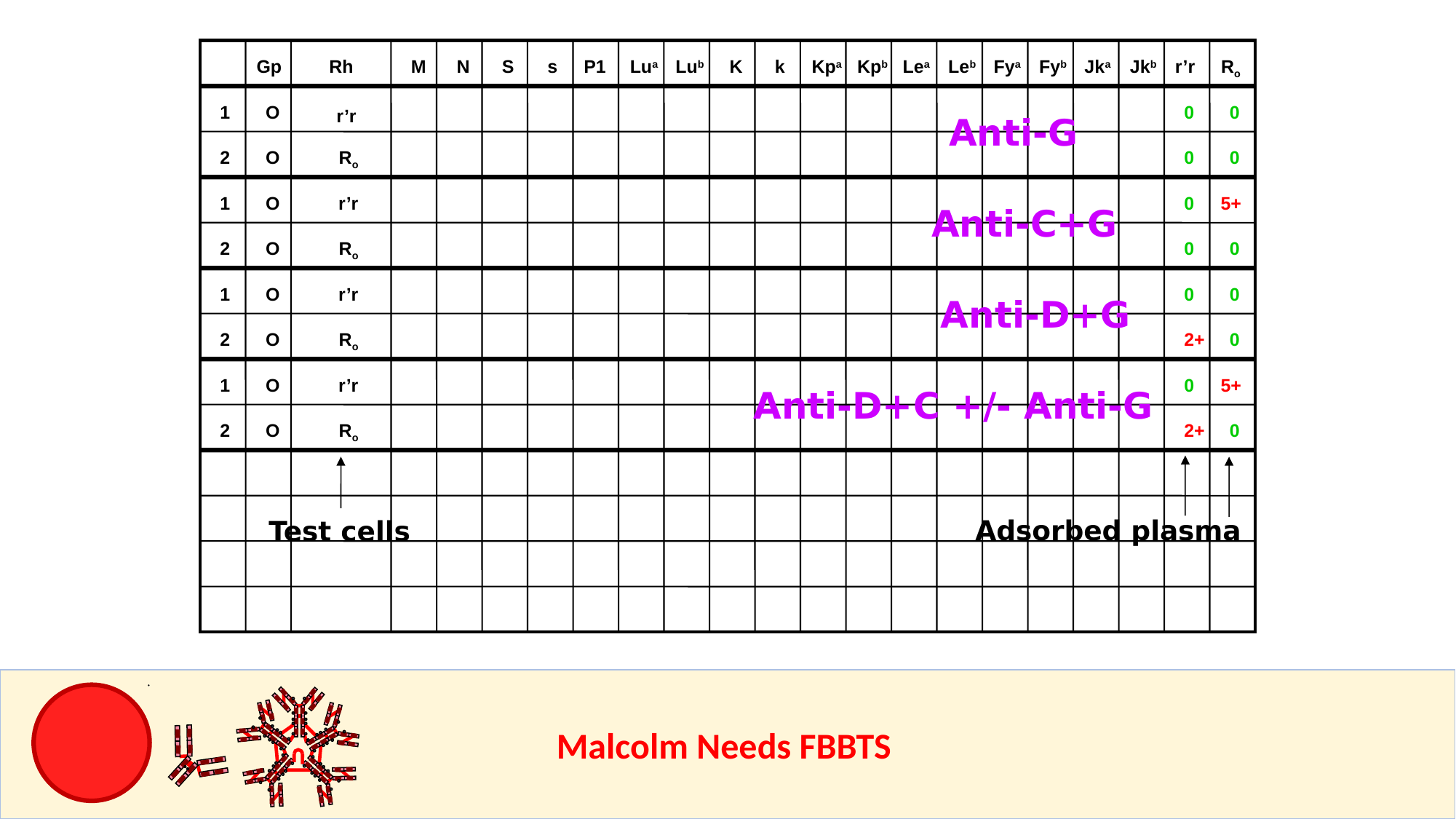

Gp
Rh
M
N
S
s
P1
Lua
Lub
K
k
Kpa
Kpb
Lea
Leb
Fya
Fyb
Jka
Jkb
r’r
Ro

1
O

0
0
r’r

Anti-G

2
O

Ro
0
0

1
O
r’r
0
5+

Anti-C+G

2
O
Ro
0
0

1
O
r’r
0
0

Anti-D+G

2
O
Ro
2+
0

1
O
r’r
0
5+

Anti-D+C +/- Anti-G

2
O
Ro
2+
0

Adsorbed plasma
Test cells
					Malcolm Needs FBBTS